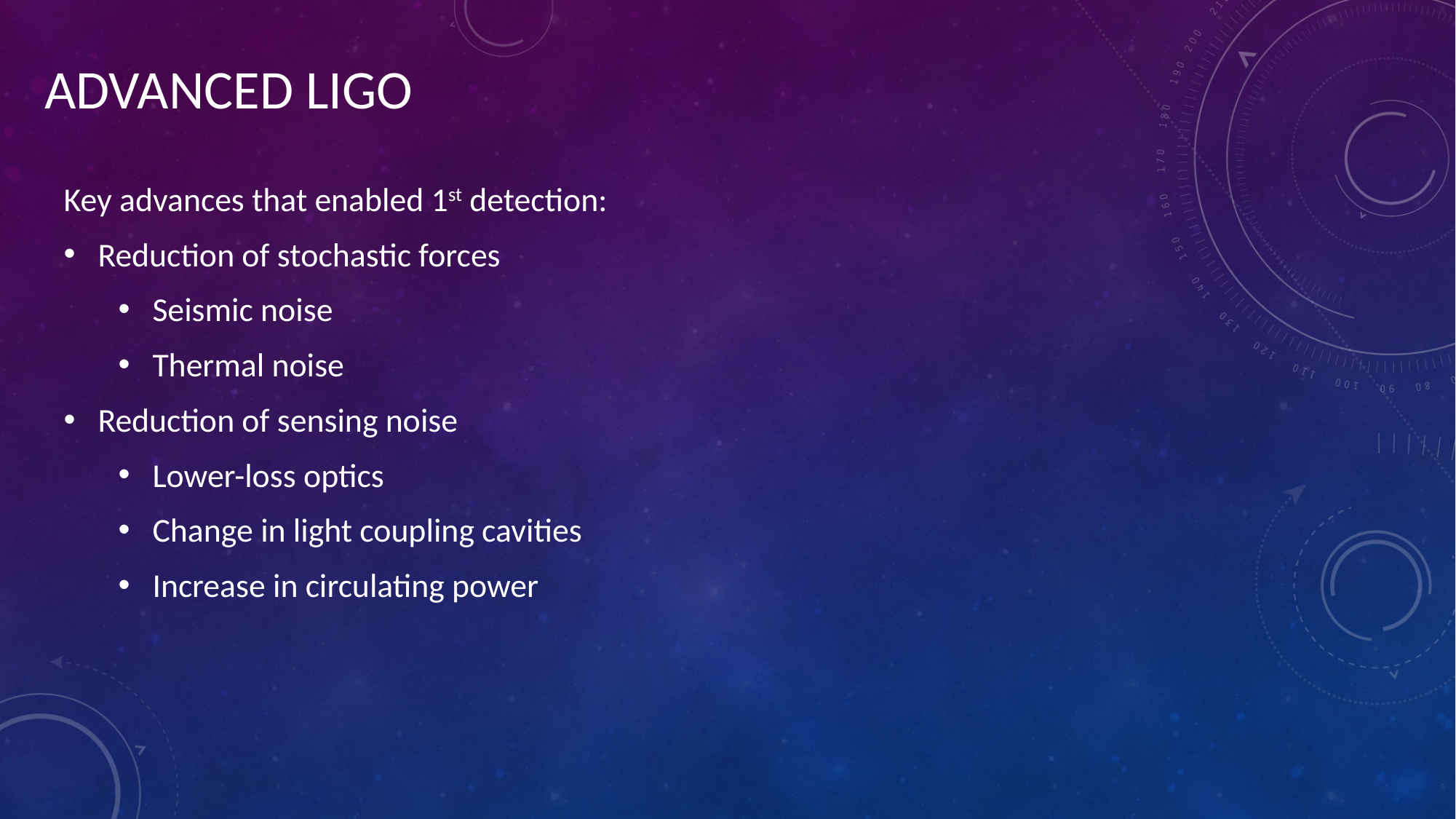

# Advanced LIGO
Key advances that enabled 1st detection:
Reduction of stochastic forces
Seismic noise
Thermal noise
Reduction of sensing noise
Lower-loss optics
Change in light coupling cavities
Increase in circulating power